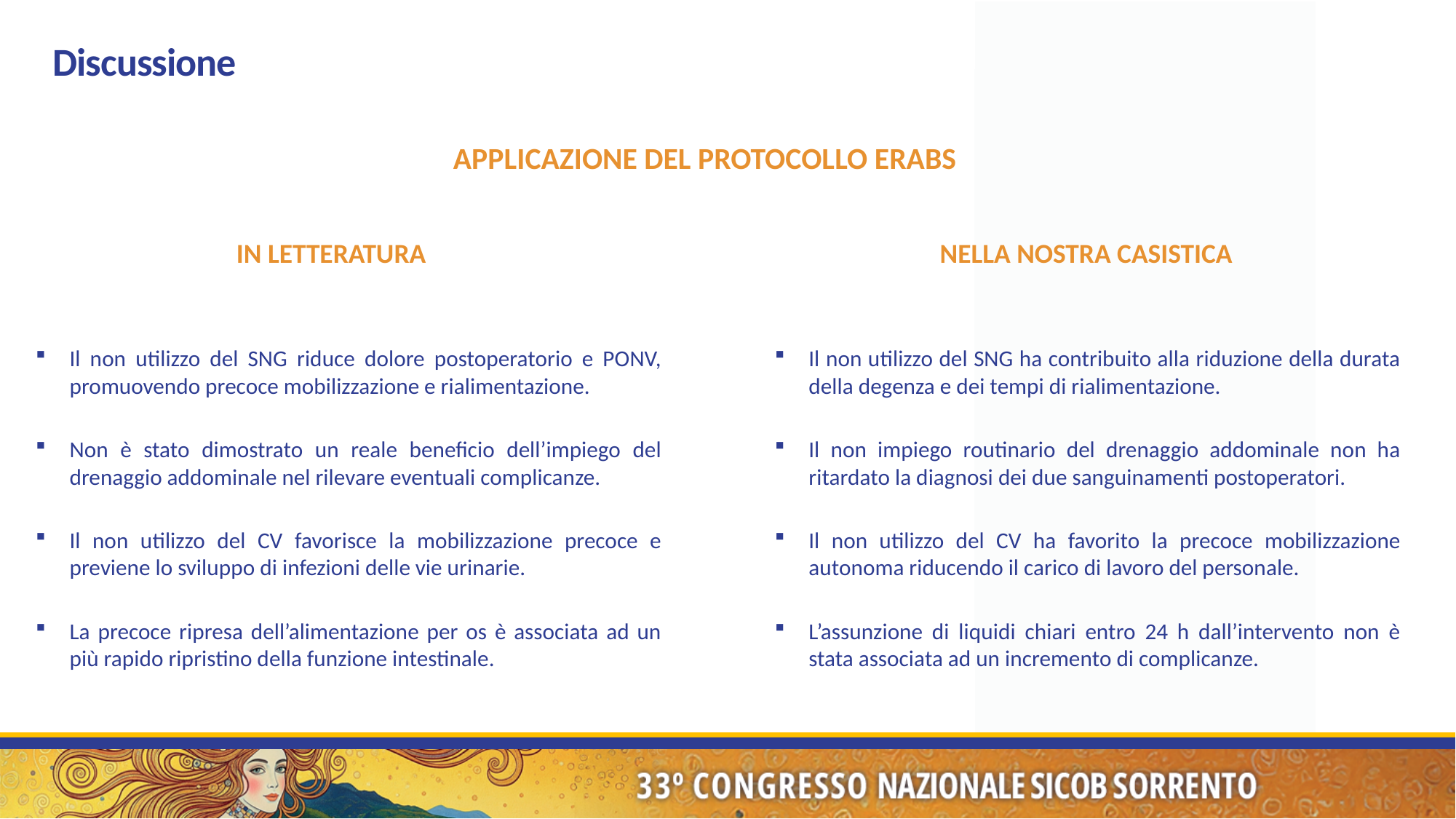

Discussione
APPLICAZIONE DEL PROTOCOLLO ERABS
IN LETTERATURA
NELLA NOSTRA CASISTICA
Il non utilizzo del SNG riduce dolore postoperatorio e PONV, promuovendo precoce mobilizzazione e rialimentazione.

Non è stato dimostrato un reale beneficio dell’impiego del drenaggio addominale nel rilevare eventuali complicanze.

Il non utilizzo del CV favorisce la mobilizzazione precoce e previene lo sviluppo di infezioni delle vie urinarie.

La precoce ripresa dell’alimentazione per os è associata ad un più rapido ripristino della funzione intestinale.

Il non utilizzo del SNG ha contribuito alla riduzione della durata della degenza e dei tempi di rialimentazione.

Il non impiego routinario del drenaggio addominale non ha ritardato la diagnosi dei due sanguinamenti postoperatori.

Il non utilizzo del CV ha favorito la precoce mobilizzazione autonoma riducendo il carico di lavoro del personale.

L’assunzione di liquidi chiari entro 24 h dall’intervento non è stata associata ad un incremento di complicanze.